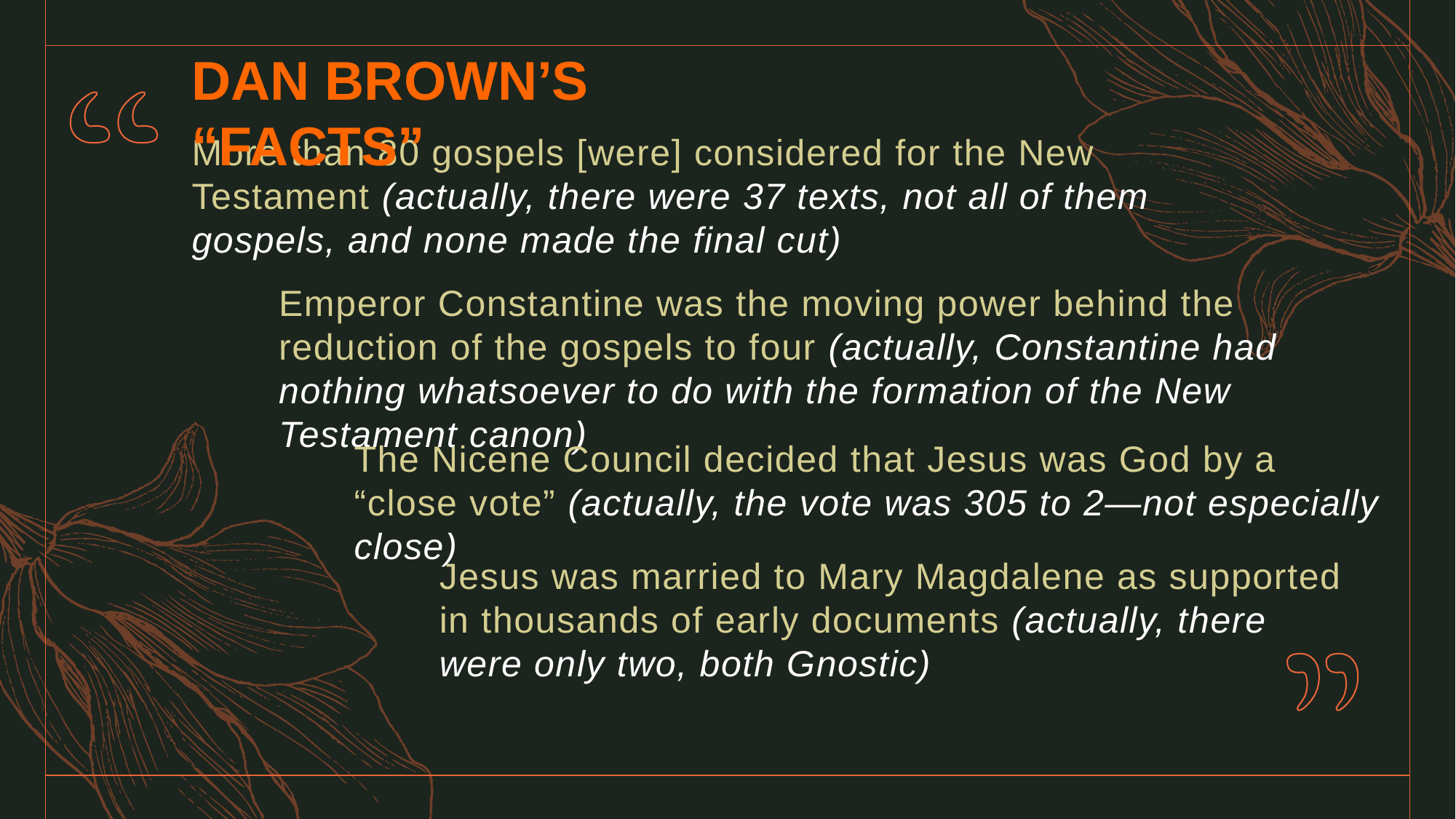

DAN BROWN’S “FACTS”

# More than 80 gospels [were] considered for the New Testament (actually, there were 37 texts, not all of them gospels, and none made the final cut)
Emperor Constantine was the moving power behind the reduction of the gospels to four (actually, Constantine had nothing whatsoever to do with the formation of the New Testament canon)
The Nicene Council decided that Jesus was God by a “close vote” (actually, the vote was 305 to 2—not especially close)
Jesus was married to Mary Magdalene as supported in thousands of early documents (actually, there were only two, both Gnostic)